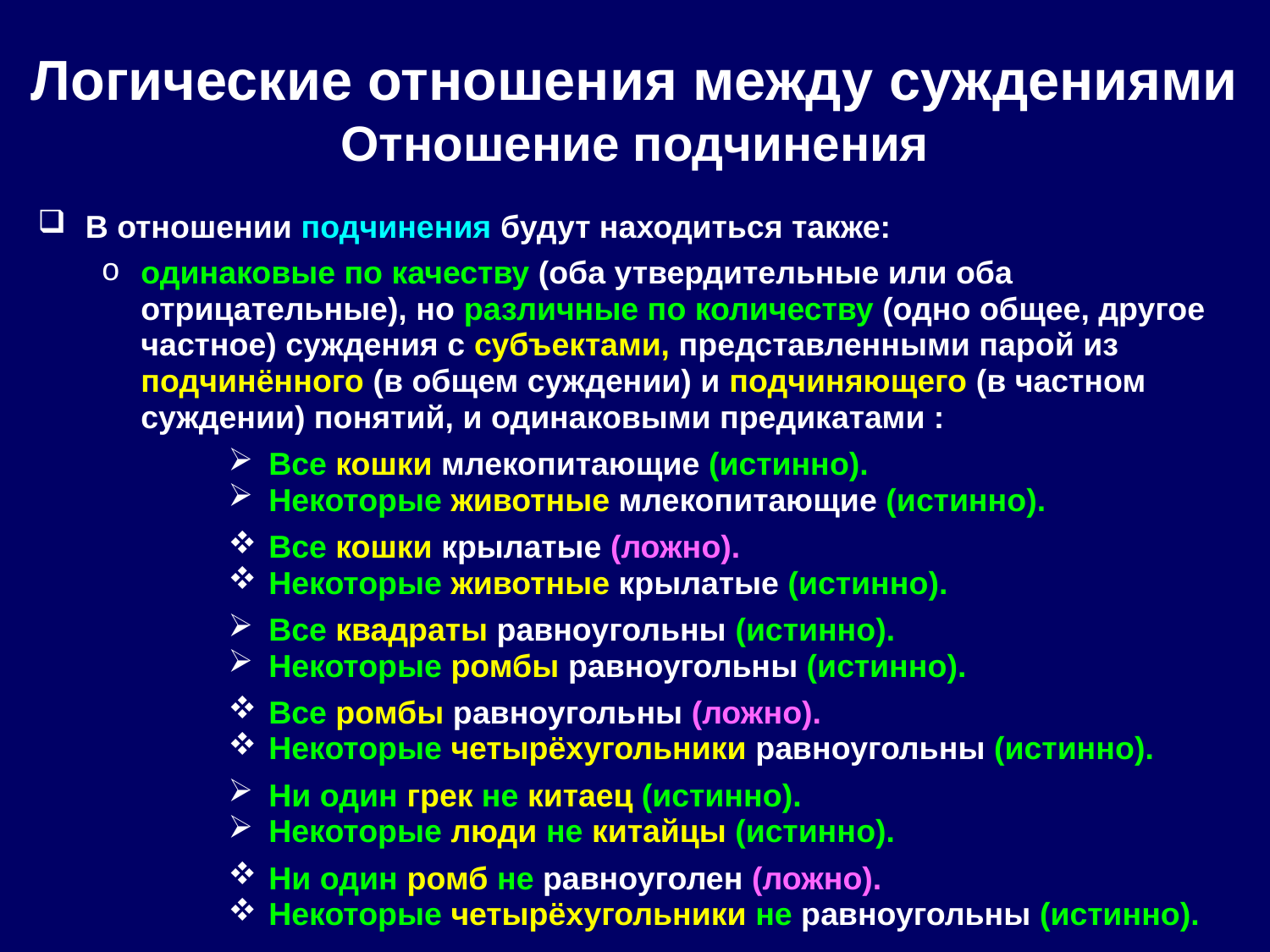

# Логические отношения между суждениями Отношение подчинения
В отношении подчинения будут находиться также:
одинаковые по качеству (оба утвердительные или оба отрицательные), но различные по количеству (одно общее, другое частное) суждения с субъектами, представленными парой из подчинённого (в общем суждении) и подчиняющего (в частном суждении) понятий, и одинаковыми предикатами :
 Все кошки млекопитающие (истинно).
 Некоторые животные млекопитающие (истинно).
 Все кошки крылатые (ложно).
 Некоторые животные крылатые (истинно).
 Все квадраты равноугольны (истинно).
 Некоторые ромбы равноугольны (истинно).
 Все ромбы равноугольны (ложно).
 Некоторые четырёхугольники равноугольны (истинно).
 Ни один грек не китаец (истинно).
 Некоторые люди не китайцы (истинно).
 Ни один ромб не равноуголен (ложно).
 Некоторые четырёхугольники не равноугольны (истинно).